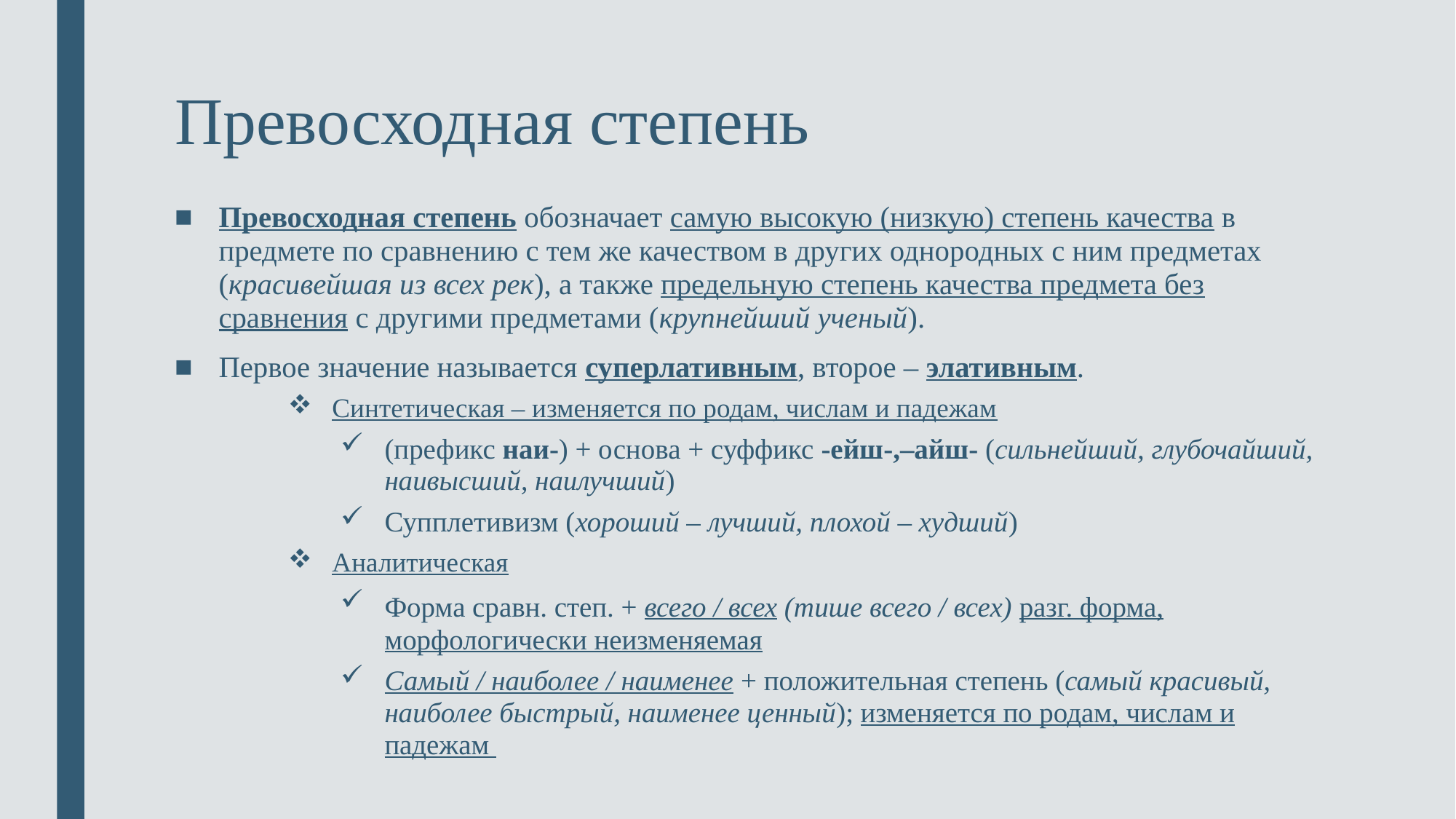

# Превосходная степень
Превосходная степень обозначает самую высокую (низкую) степень качества в предмете по сравнению с тем же качеством в других однородных с ним предметах (красивейшая из всех рек), а также предельную степень качества предмета без сравнения с другими предметами (крупнейший ученый).
Первое значение называется суперлативным, второе – элативным.
Синтетическая – изменяется по родам, числам и падежам
(префикс наи-) + основа + суффикс -ейш-,–айш- (сильнейший, глубочайший, наивысший, наилучший)
Супплетивизм (хороший – лучший, плохой – худший)
Аналитическая
Форма сравн. степ. + всего / всех (тише всего / всех) разг. форма, морфологически неизменяемая
Самый / наиболее / наименее + положительная степень (самый красивый, наиболее быстрый, наименее ценный); изменяется по родам, числам и падежам